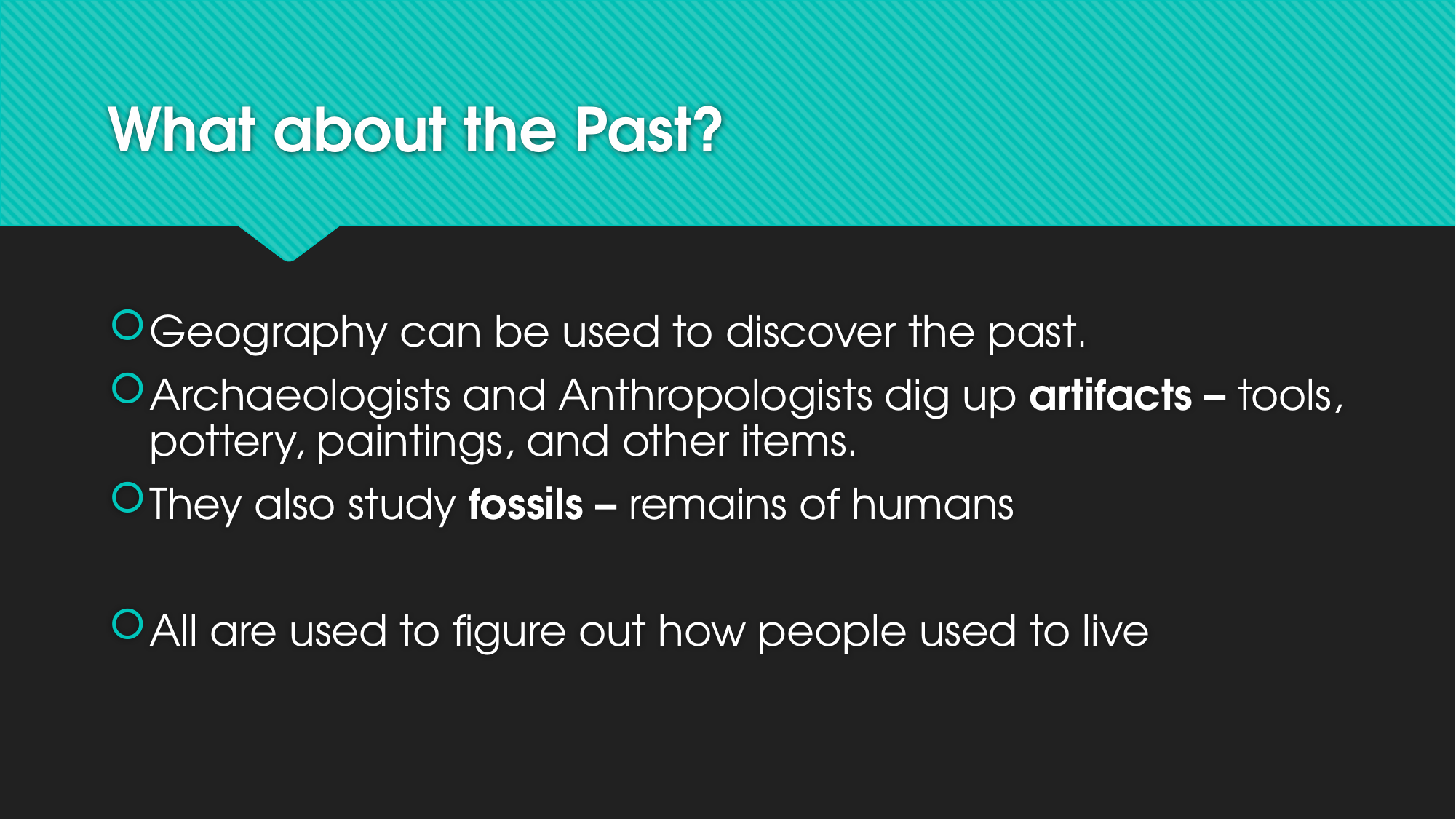

# What about the Past?
Geography can be used to discover the past.
Archaeologists and Anthropologists dig up artifacts – tools, pottery, paintings, and other items.
They also study fossils – remains of humans

All are used to figure out how people used to live